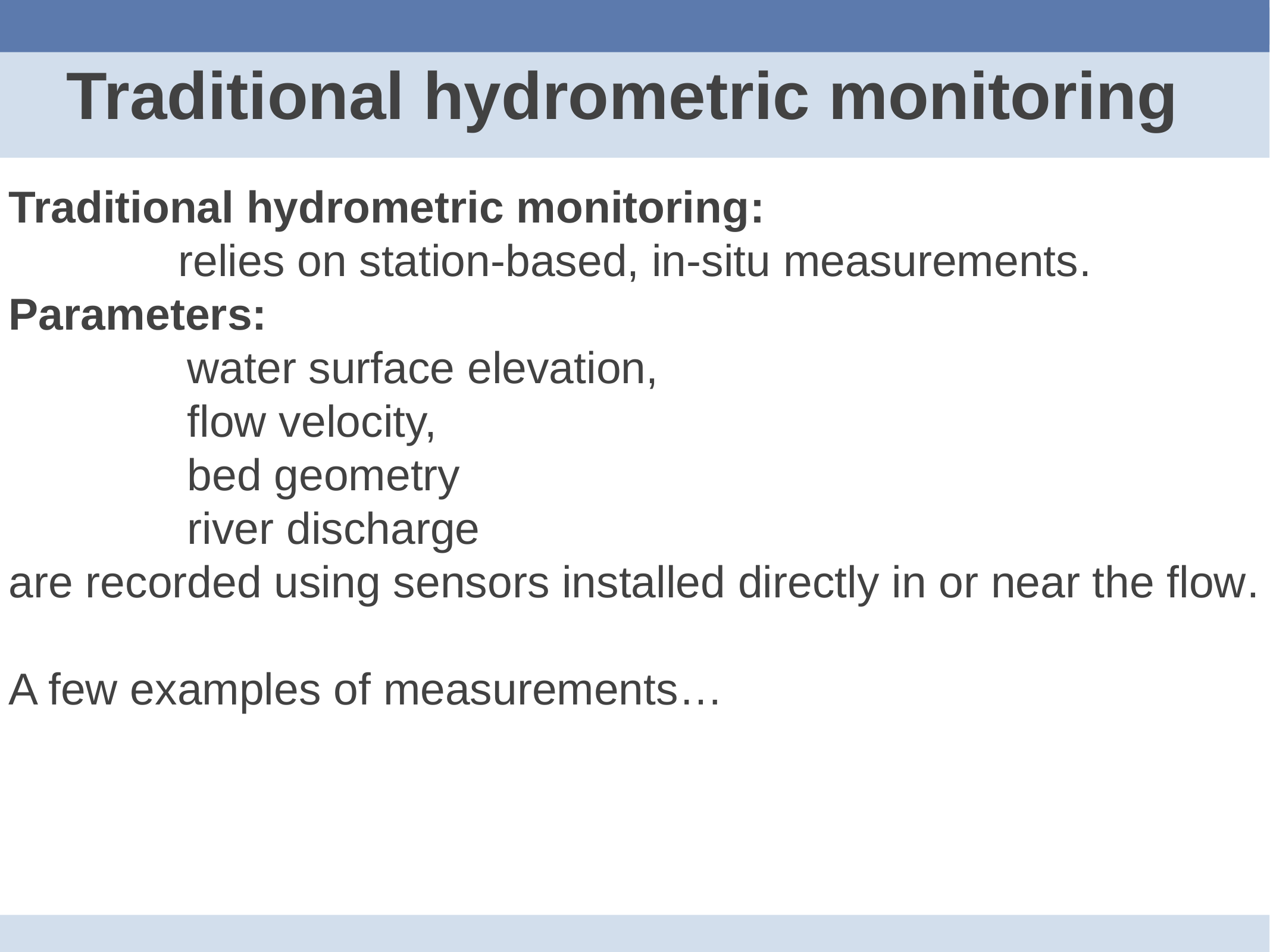

Traditional hydrometric monitoring

Traditional hydrometric monitoring:
relies on station-based, in-situ measurements.
Parameters:
water surface elevation,
flow velocity,
bed geometry
river discharge
are recorded using sensors installed directly in or near the flow.

A few examples of measurements…